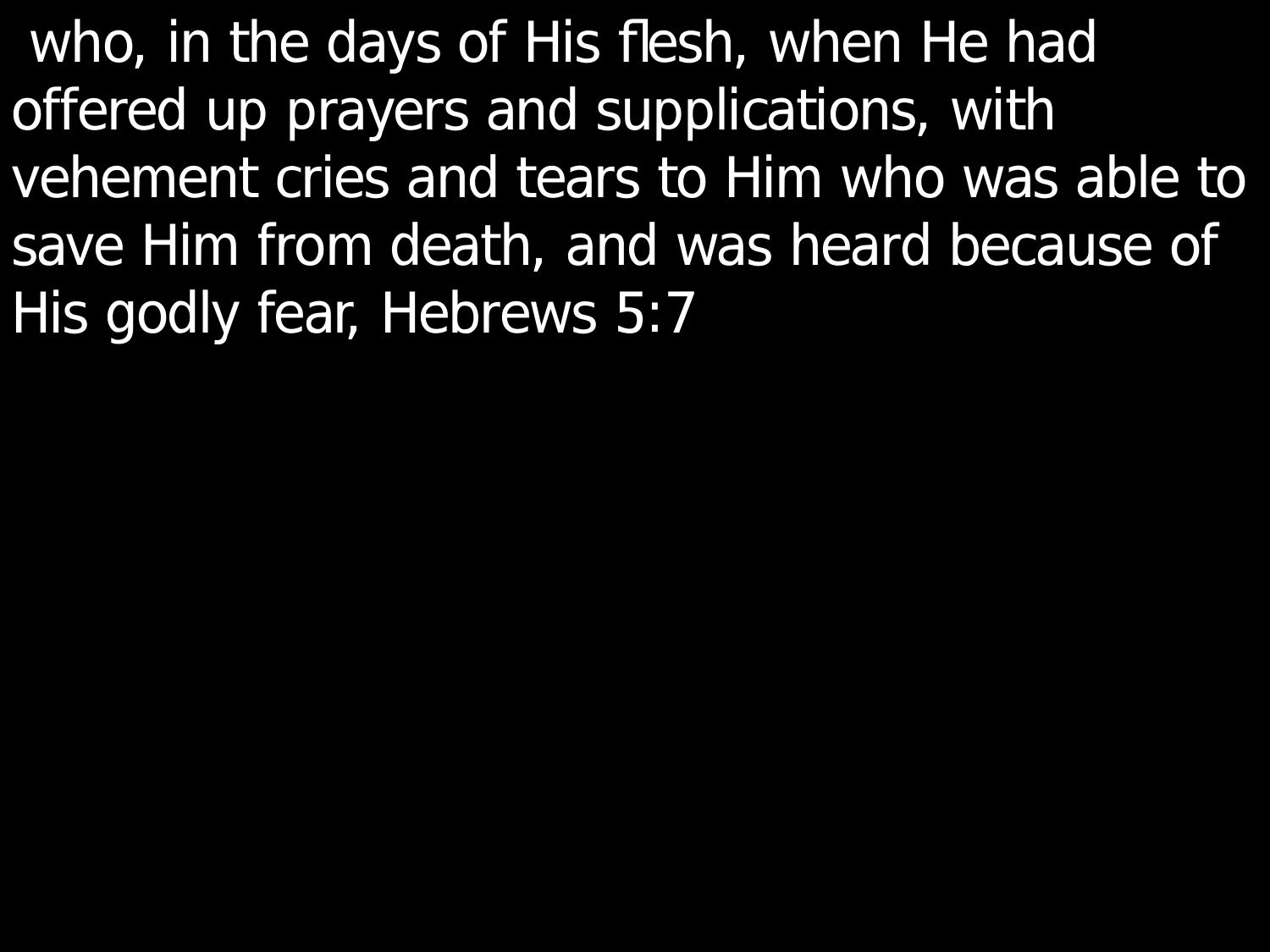

who, in the days of His flesh, when He had offered up prayers and supplications, with vehement cries and tears to Him who was able to save Him from death, and was heard because of His godly fear, Hebrews 5:7

Supplication is where we begin making our requests known to God
It involves an earnest sharing of our problems and needs
Freedom from anxiety does not come from half-hearted, insincere praying!
An example of this sort of praying is found in Hebrews 5:7